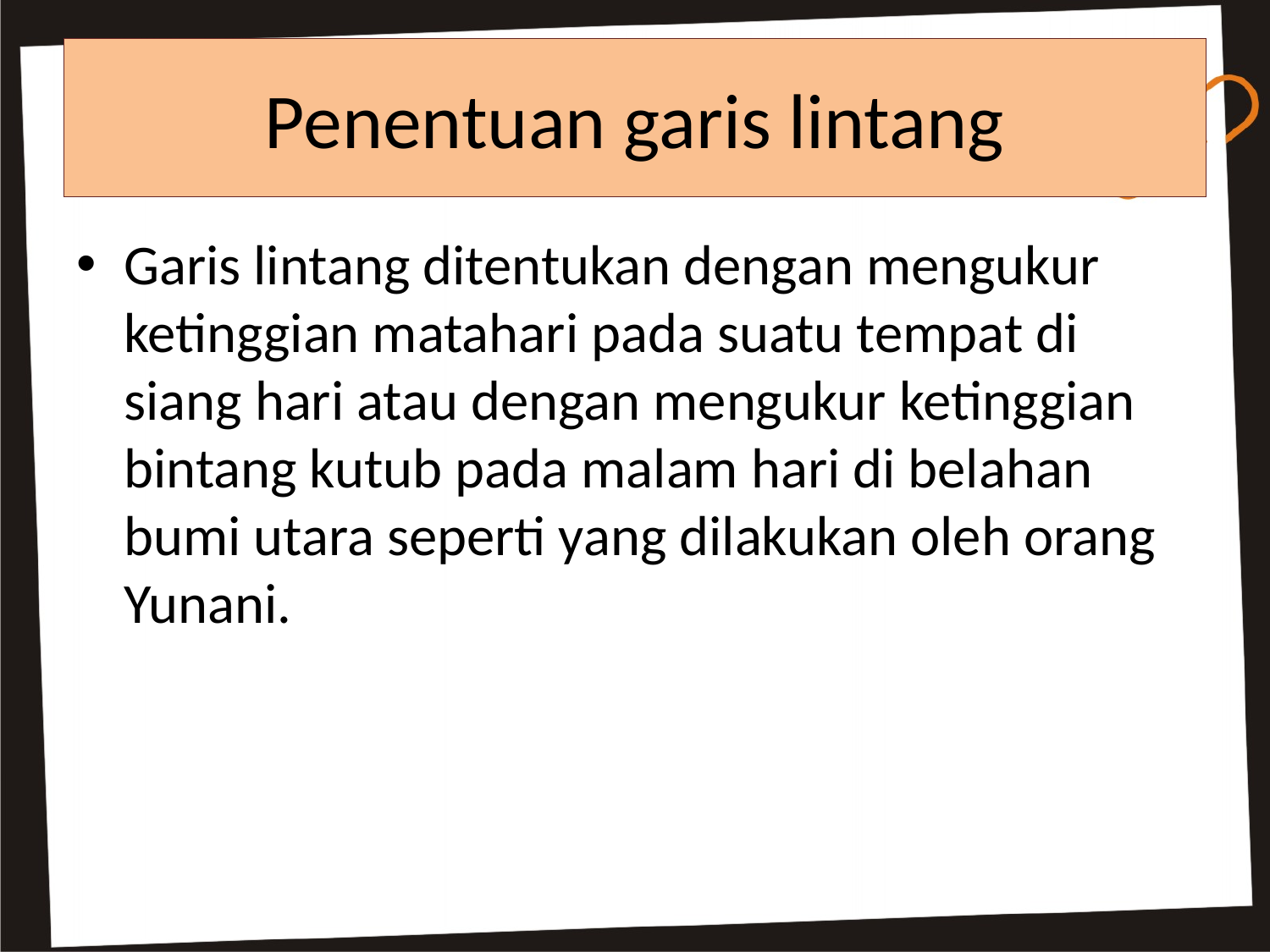

# Penentuan garis lintang
Garis lintang ditentukan dengan mengukur ketinggian matahari pada suatu tempat di siang hari atau dengan mengukur ketinggian bintang kutub pada malam hari di belahan bumi utara seperti yang dilakukan oleh orang Yunani.